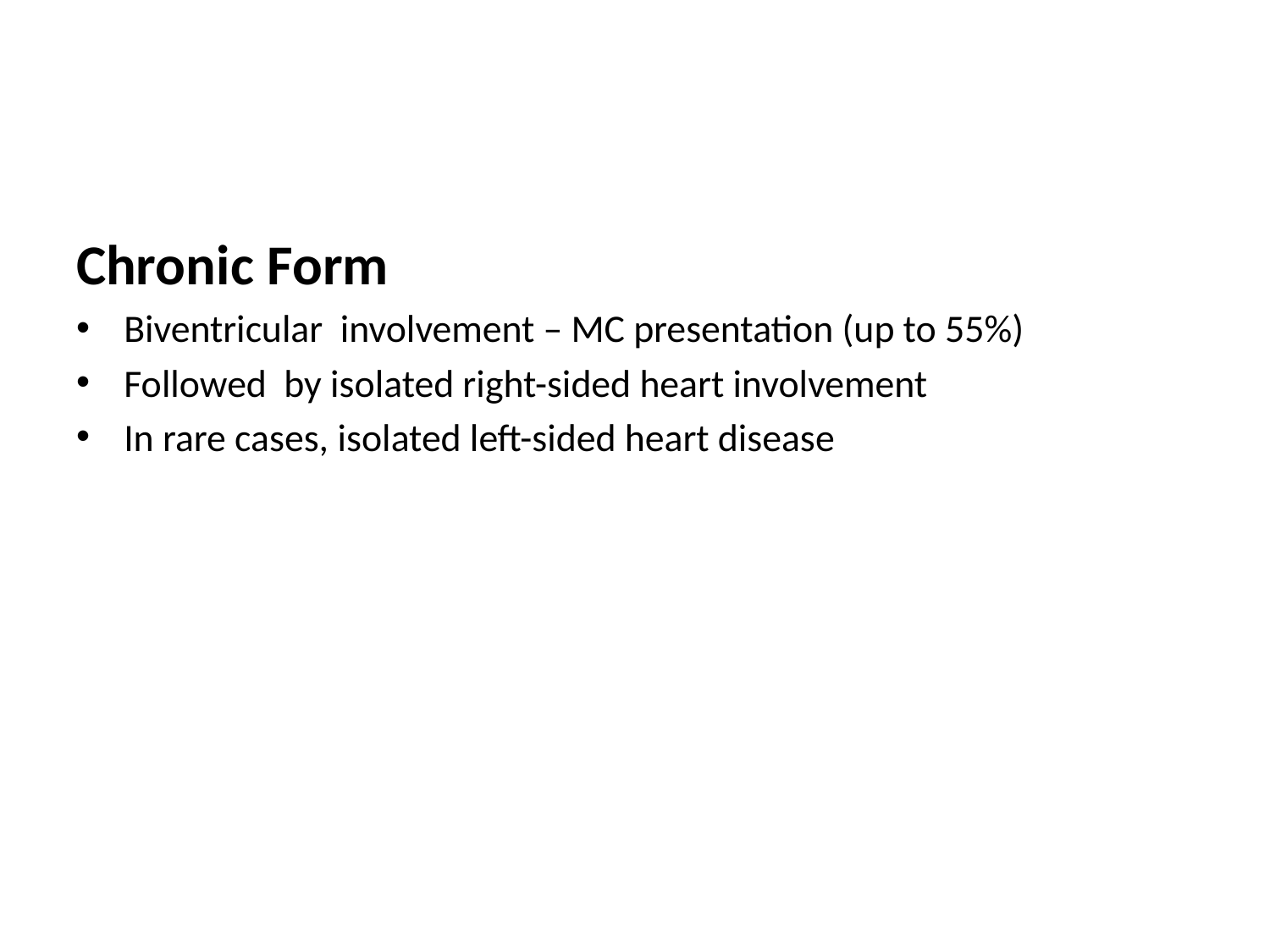

#
Chronic Form
Biventricular  involvement – MC presentation (up to 55%)
Followed  by isolated right-sided heart involvement
In rare cases, isolated left-sided heart disease